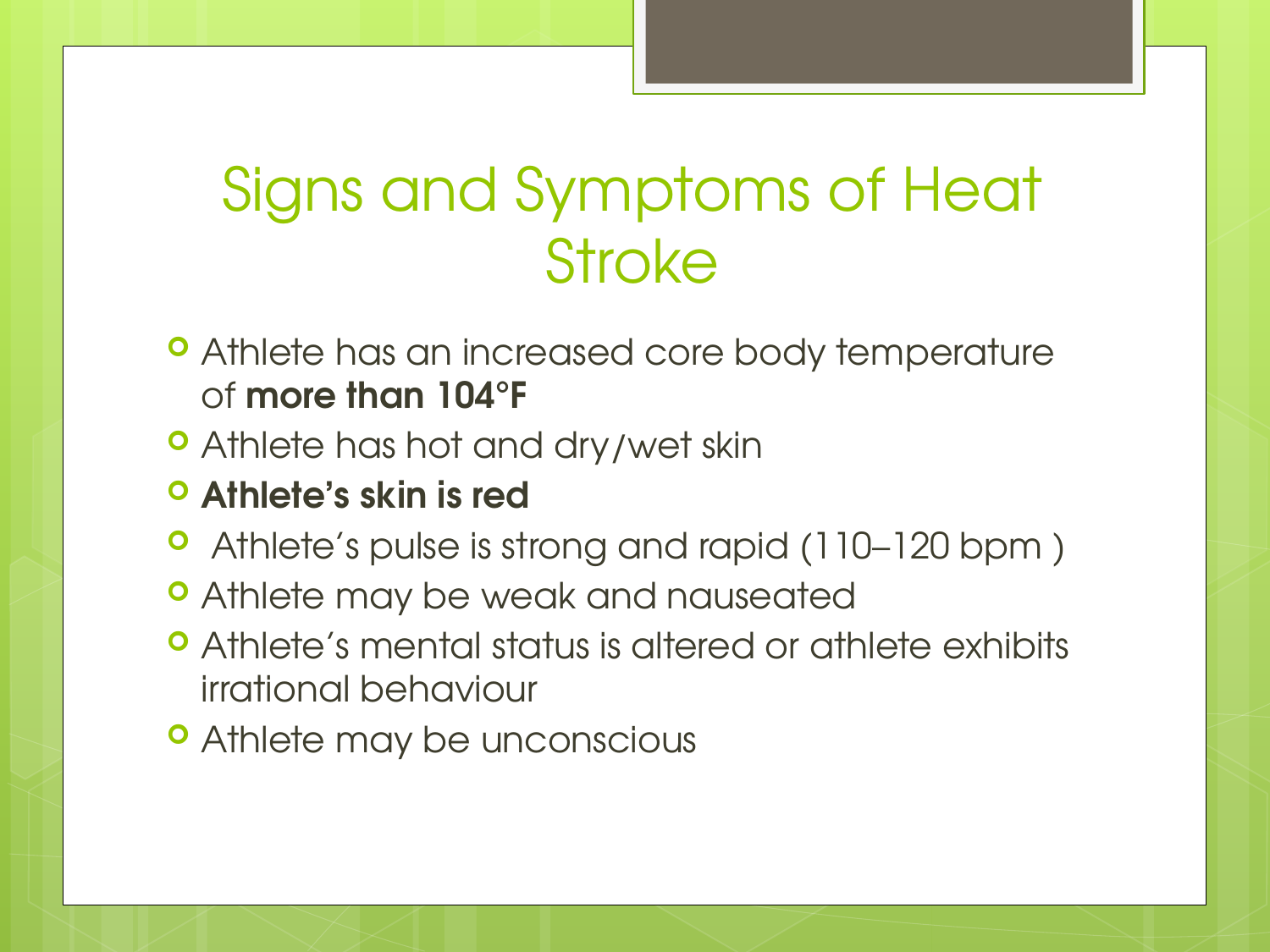

# Signs and Symptoms of Heat Stroke
Athlete has an increased core body temperature of more than 104°F
Athlete has hot and dry/wet skin
Athlete’s skin is red
 Athlete’s pulse is strong and rapid (110–120 bpm )
Athlete may be weak and nauseated
Athlete’s mental status is altered or athlete exhibits irrational behaviour
Athlete may be unconscious